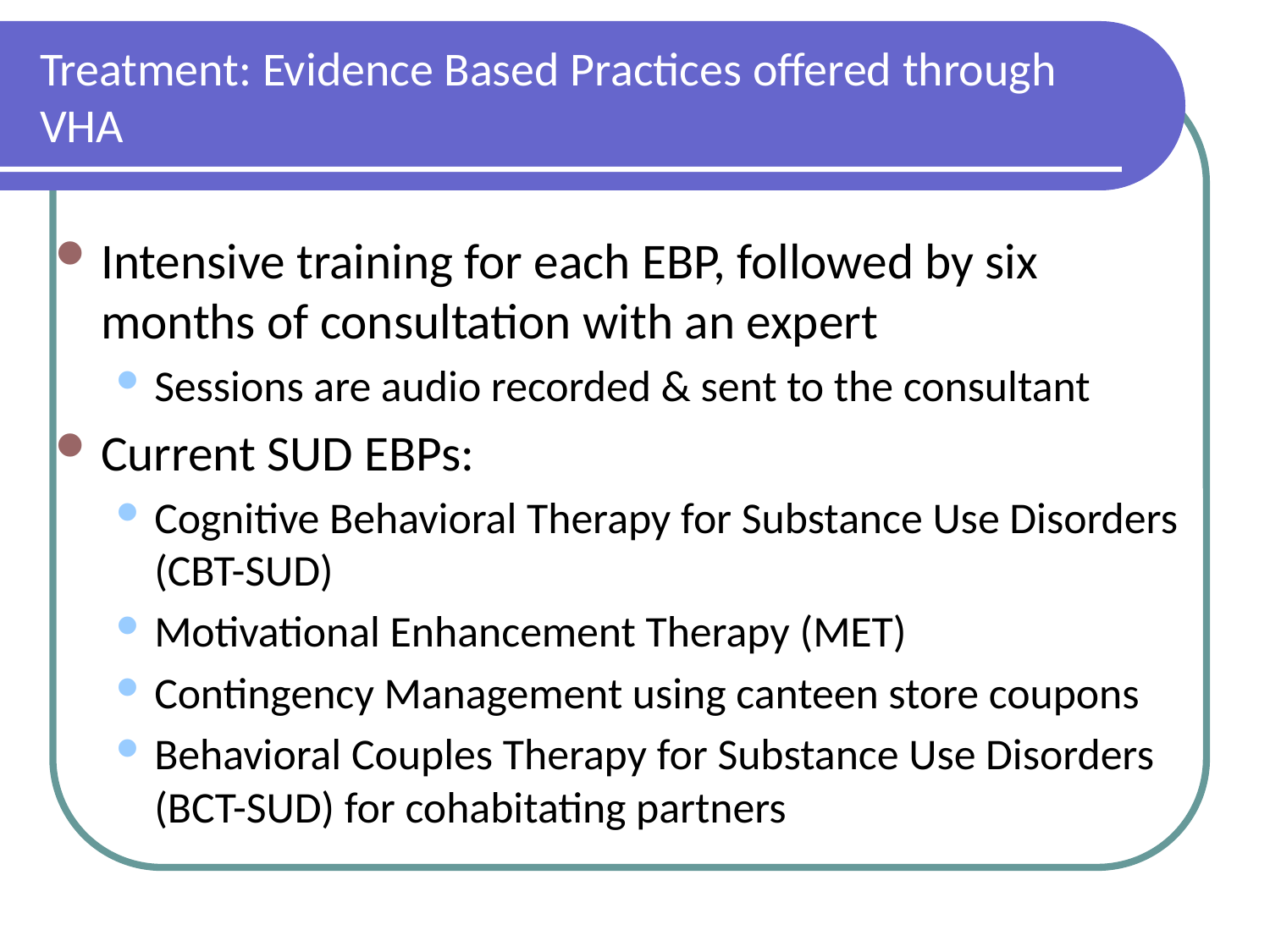

# Treatment: Evidence Based Practices offered through VHA
Intensive training for each EBP, followed by six months of consultation with an expert
Sessions are audio recorded & sent to the consultant
Current SUD EBPs:
Cognitive Behavioral Therapy for Substance Use Disorders (CBT-SUD)
Motivational Enhancement Therapy (MET)
Contingency Management using canteen store coupons
Behavioral Couples Therapy for Substance Use Disorders (BCT-SUD) for cohabitating partners